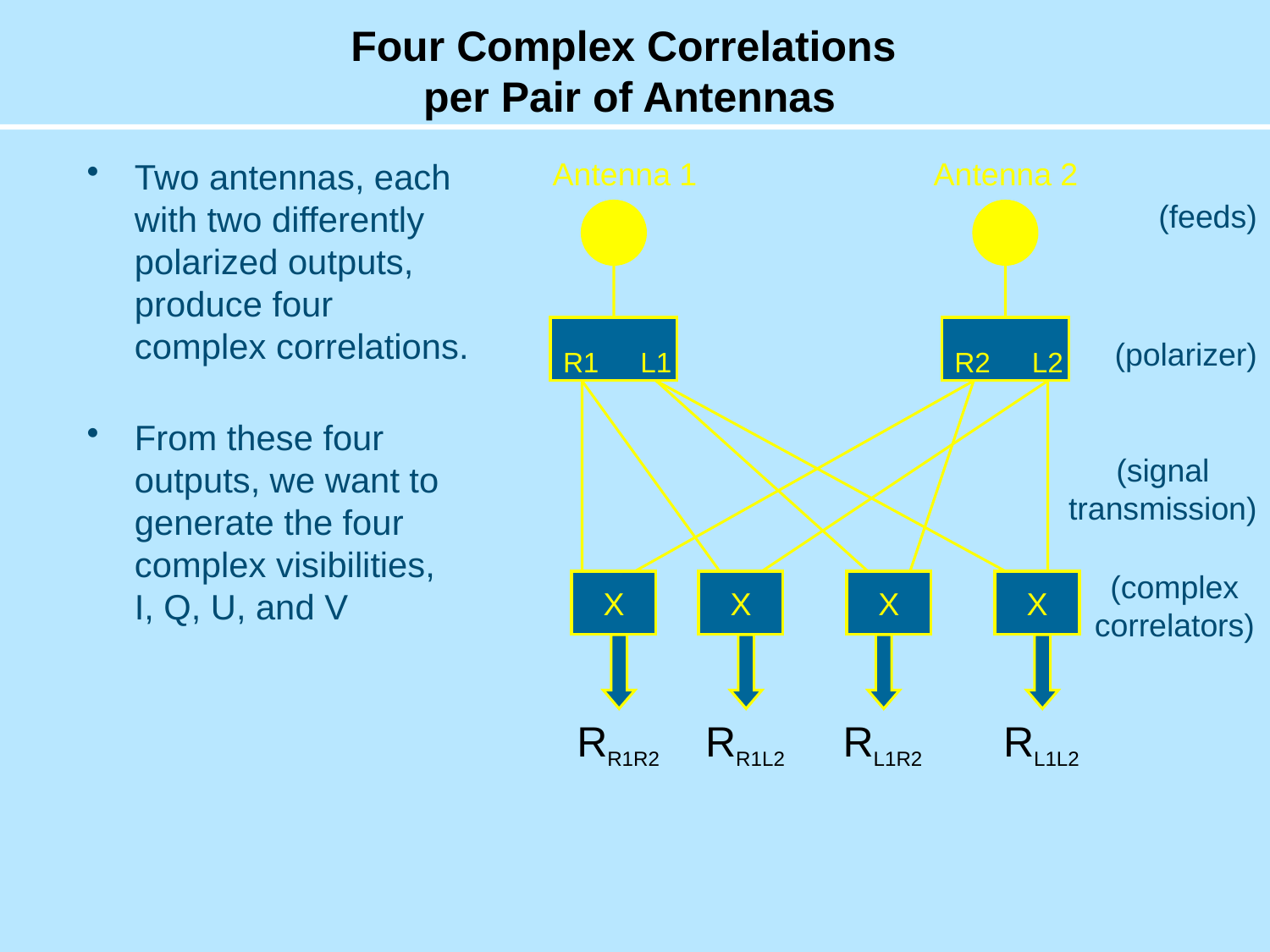

# Four Complex Correlations per Pair of Antennas
Two antennas, each with two differently polarized outputs, produce four complex correlations.
From these four outputs, we want to generate the four complex visibilities,  I, Q, U, and V
Antenna 1
Antenna 2
(feeds)

(polarizer)
R1
L1
R2
L2

(signal
transmission)
(complex correlators)
X
X
X
X

RR1R2
RR1L2
RL1R2
RL1L2